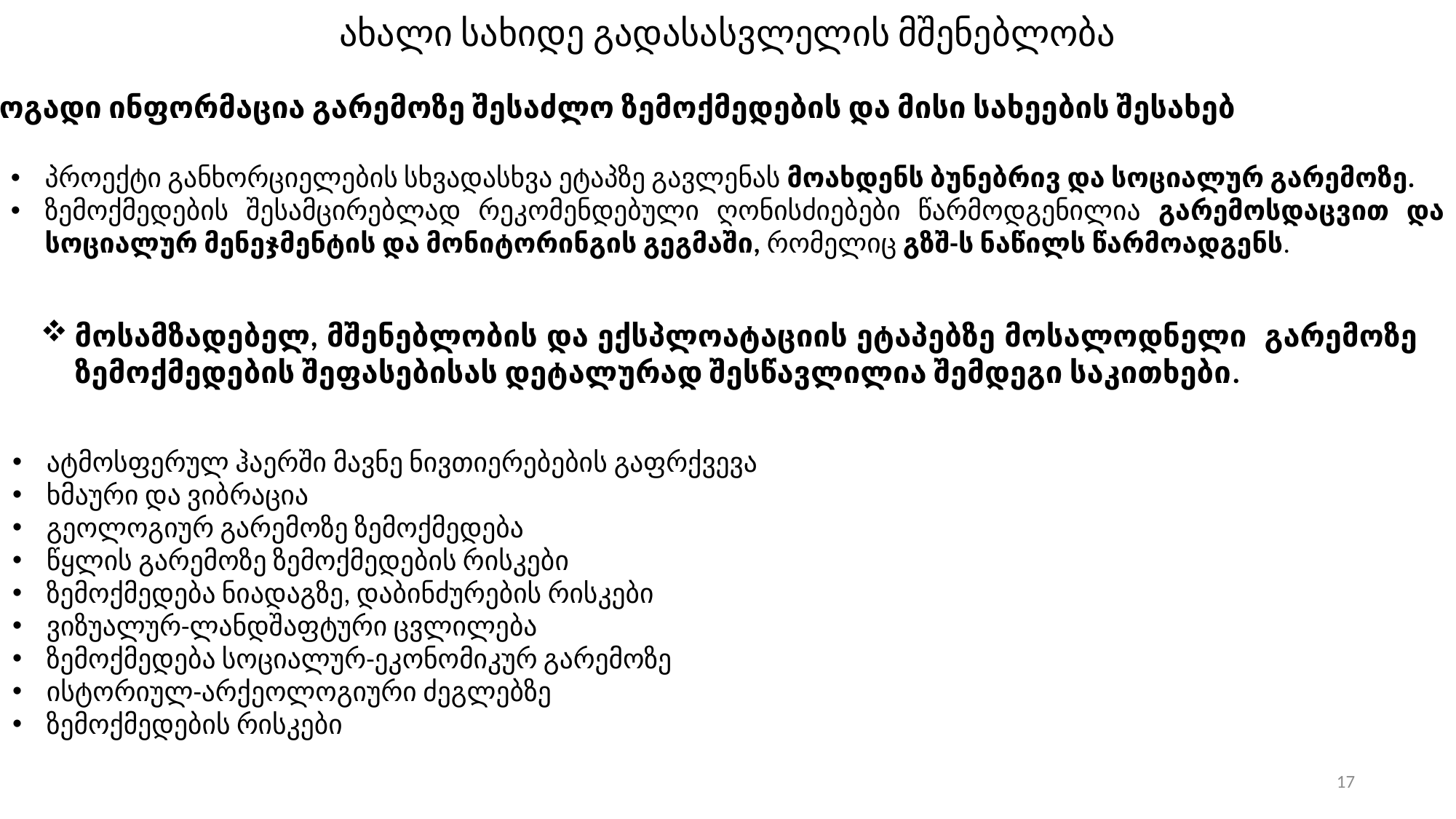

ახალი სახიდე გადასასვლელის მშენებლობა
ზოგადი ინფორმაცია გარემოზე შესაძლო ზემოქმედების და მისი სახეების შესახებ
პროექტი განხორციელების სხვადასხვა ეტაპზე გავლენას მოახდენს ბუნებრივ და სოციალურ გარემოზე.
ზემოქმედების შესამცირებლად რეკომენდებული ღონისძიებები წარმოდგენილია გარემოსდაცვით და სოციალურ მენეჯმენტის და მონიტორინგის გეგმაში, რომელიც გზშ-ს ნაწილს წარმოადგენს.
მოსამზადებელ, მშენებლობის და ექსპლოატაციის ეტაპებზე მოსალოდნელი  გარემოზე ზემოქმედების შეფასებისას დეტალურად შესწავლილია შემდეგი საკითხები.
ატმოსფერულ ჰაერში მავნე ნივთიერებების გაფრქვევა
ხმაური და ვიბრაცია
გეოლოგიურ გარემოზე ზემოქმედება
წყლის გარემოზე ზემოქმედების რისკები
ზემოქმედება ნიადაგზე, დაბინძურების რისკები
ვიზუალურ-ლანდშაფტური ცვლილება
ზემოქმედება სოციალურ-ეკონომიკურ გარემოზე
ისტორიულ-არქეოლოგიური ძეგლებზე
ზემოქმედების რისკები
17